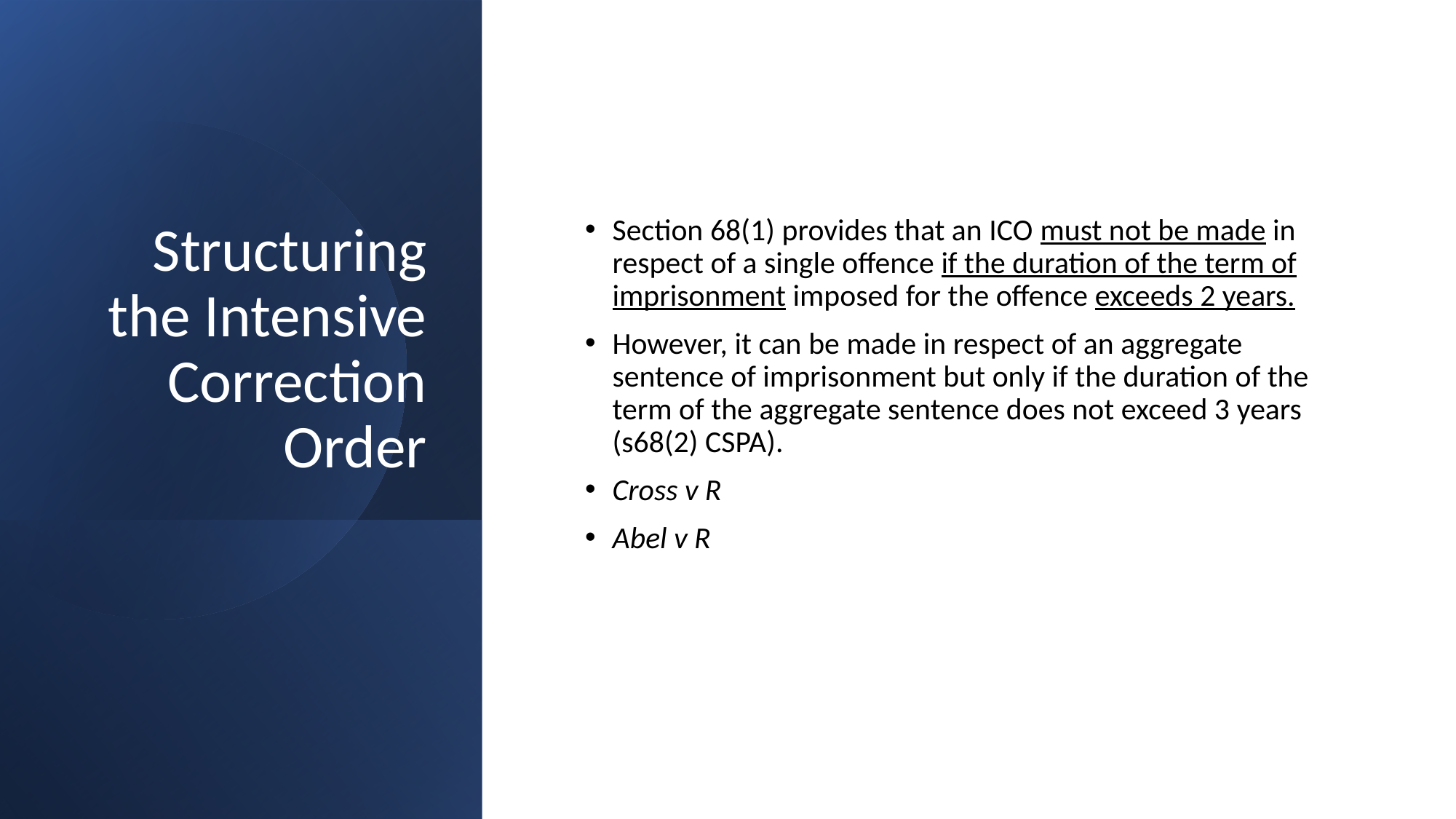

Section 68(1) provides that an ICO must not be made in respect of a single offence if the duration of the term of imprisonment imposed for the offence exceeds 2 years.
However, it can be made in respect of an aggregate sentence of imprisonment but only if the duration of the term of the aggregate sentence does not exceed 3 years (s68(2) CSPA).
Cross v R
Abel v R

# Structuring the Intensive Correction Order